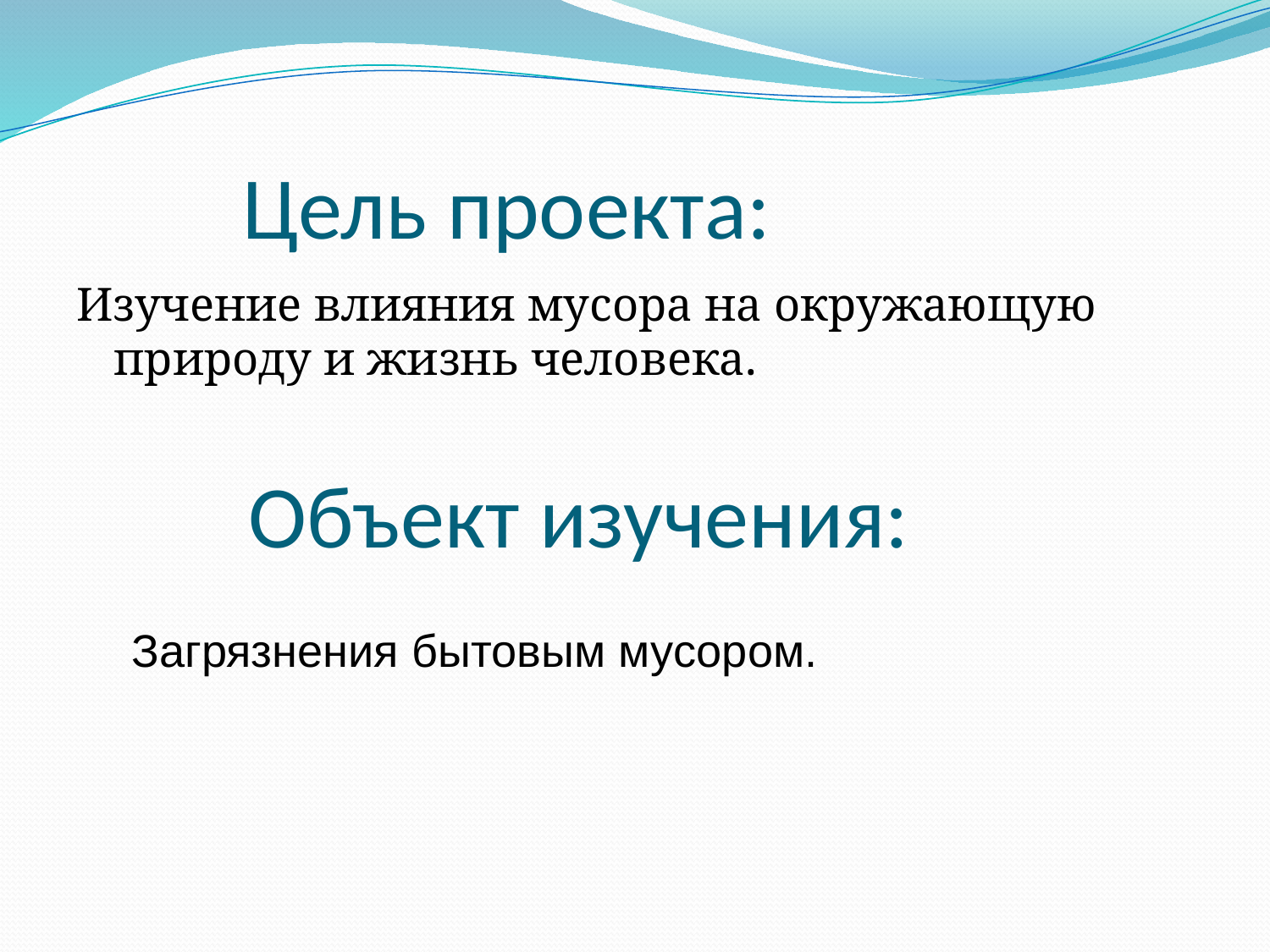

# Цель проекта:
Изучение влияния мусора на окружающую природу и жизнь человека.

 Объект изучения:
Загрязнения бытовым мусором.